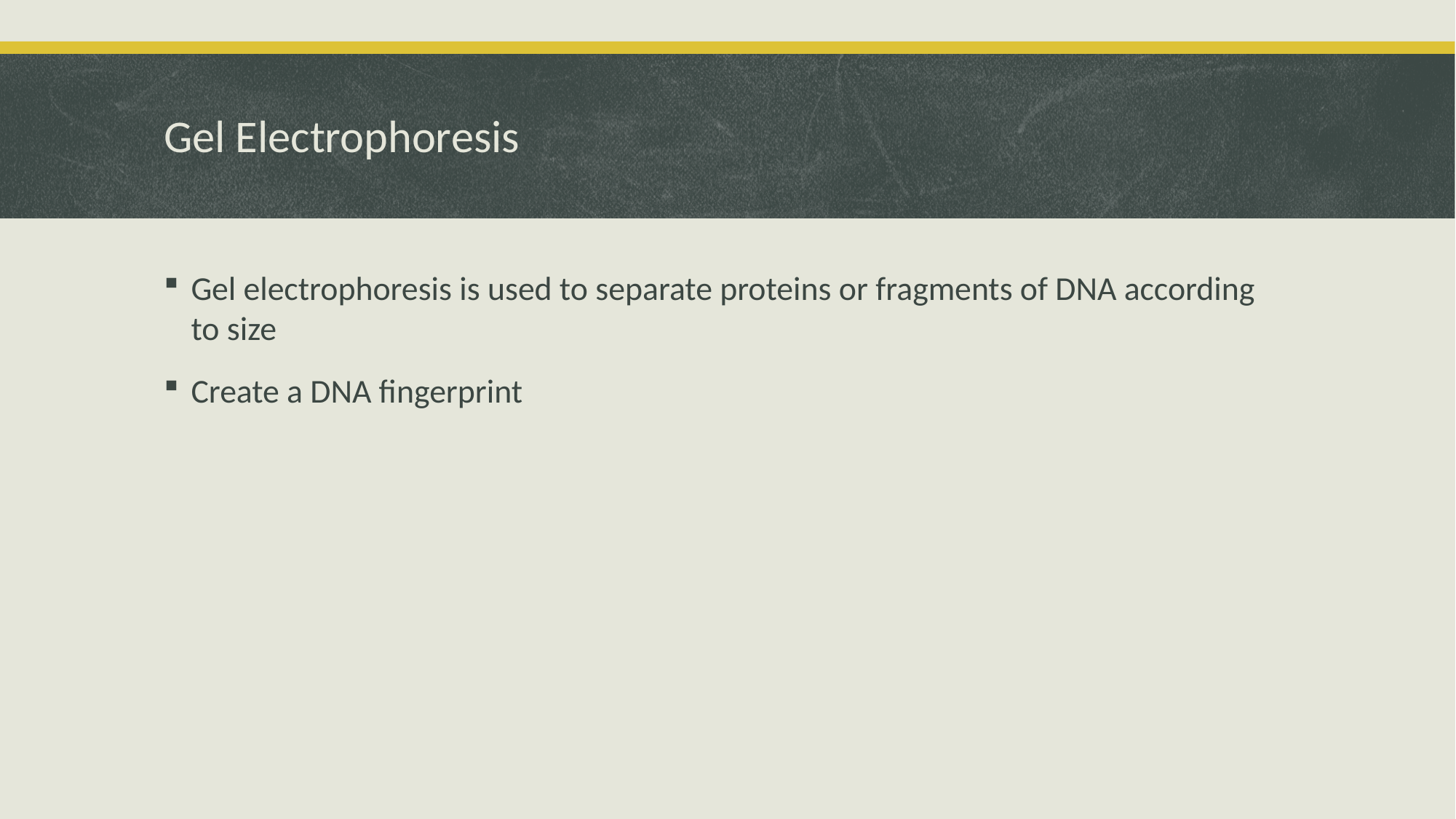

# Gel Electrophoresis
Gel electrophoresis is used to separate proteins or fragments of DNA according to size
Create a DNA fingerprint